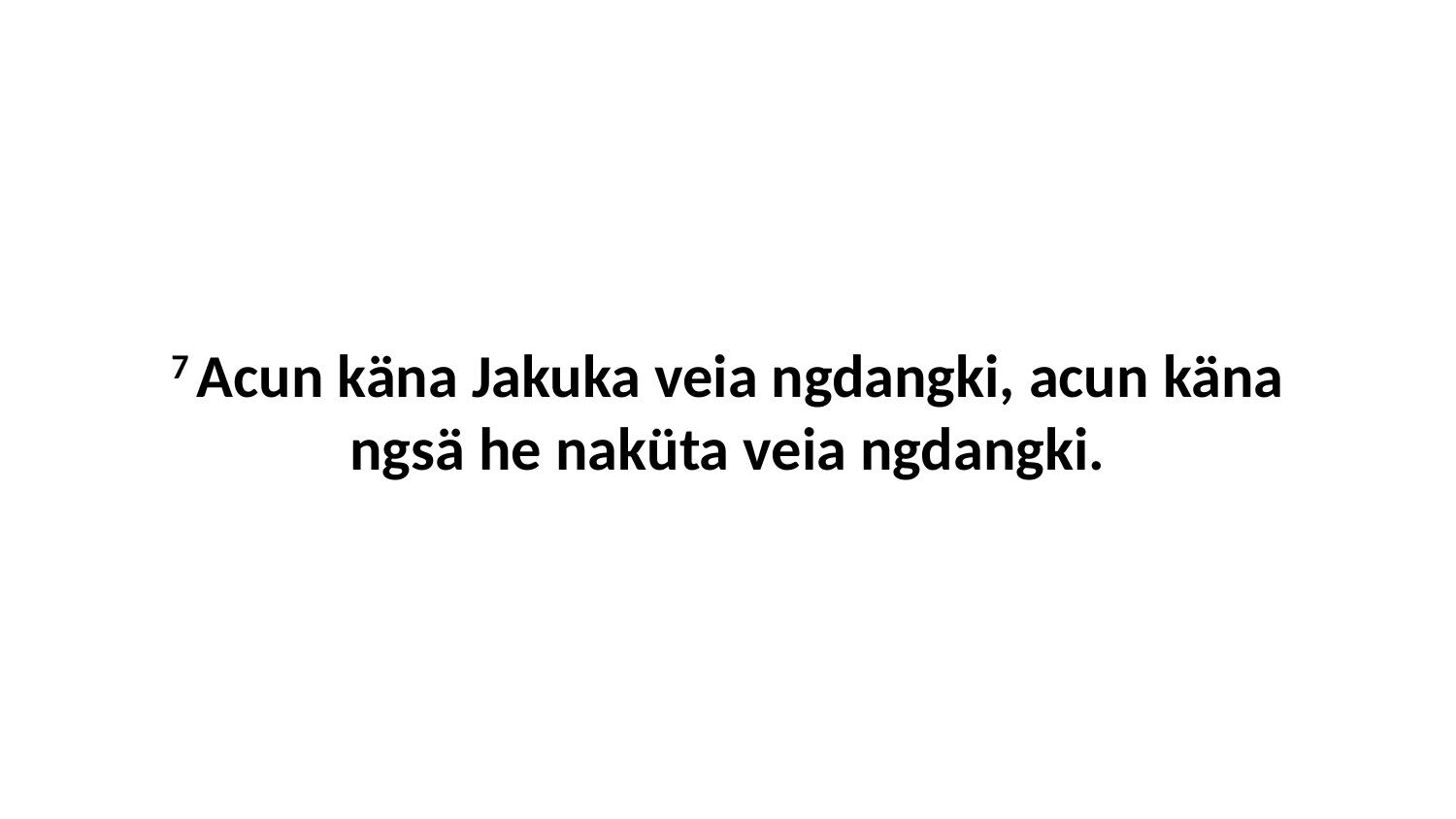

7 Acun käna Jakuka veia ngdangki, acun käna ngsä he naküta veia ngdangki.